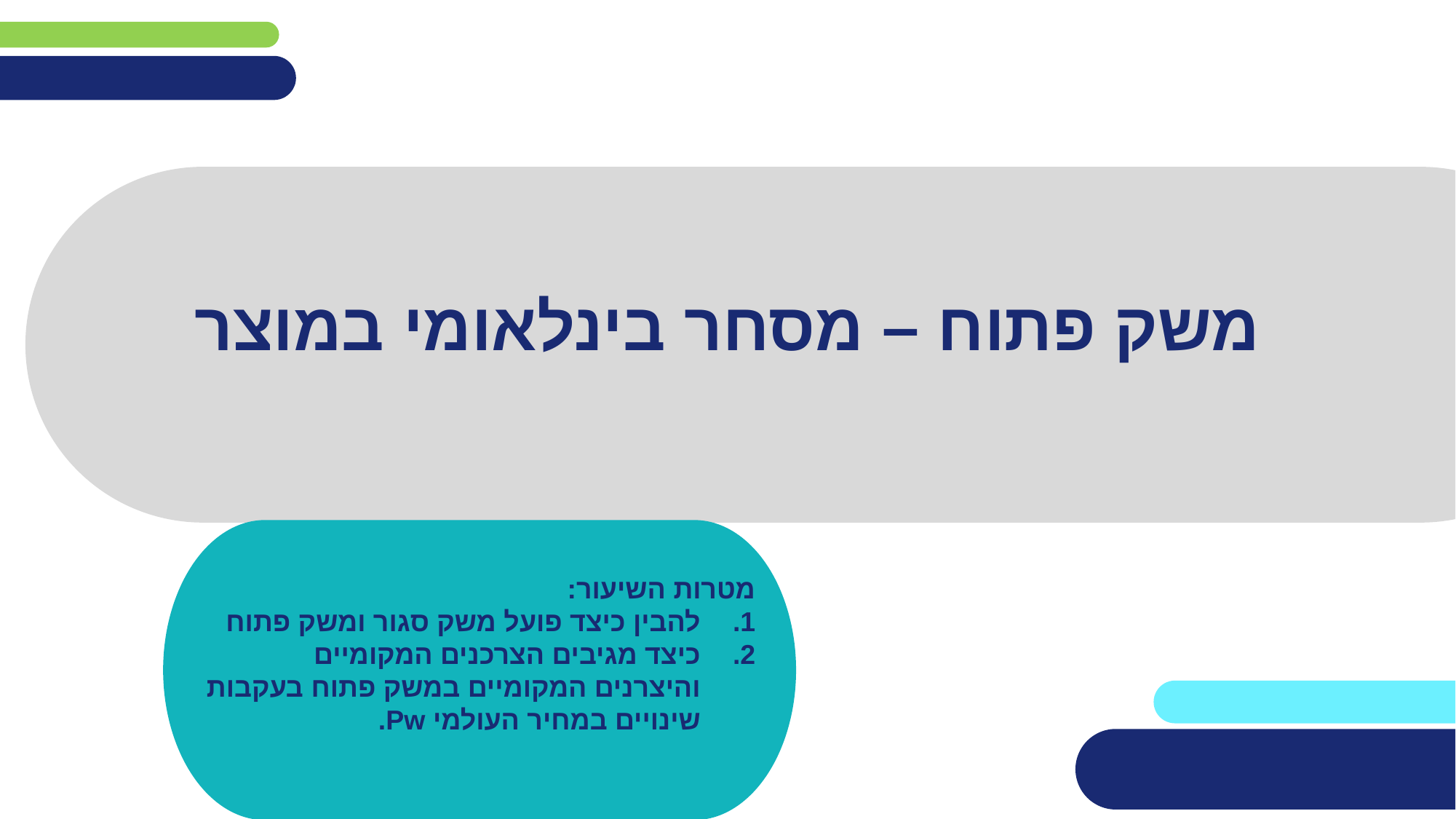

משק פתוח – מסחר בינלאומי במוצר
מטרות השיעור:
להבין כיצד פועל משק סגור ומשק פתוח
כיצד מגיבים הצרכנים המקומיים והיצרנים המקומיים במשק פתוח בעקבות שינויים במחיר העולמי Pw.